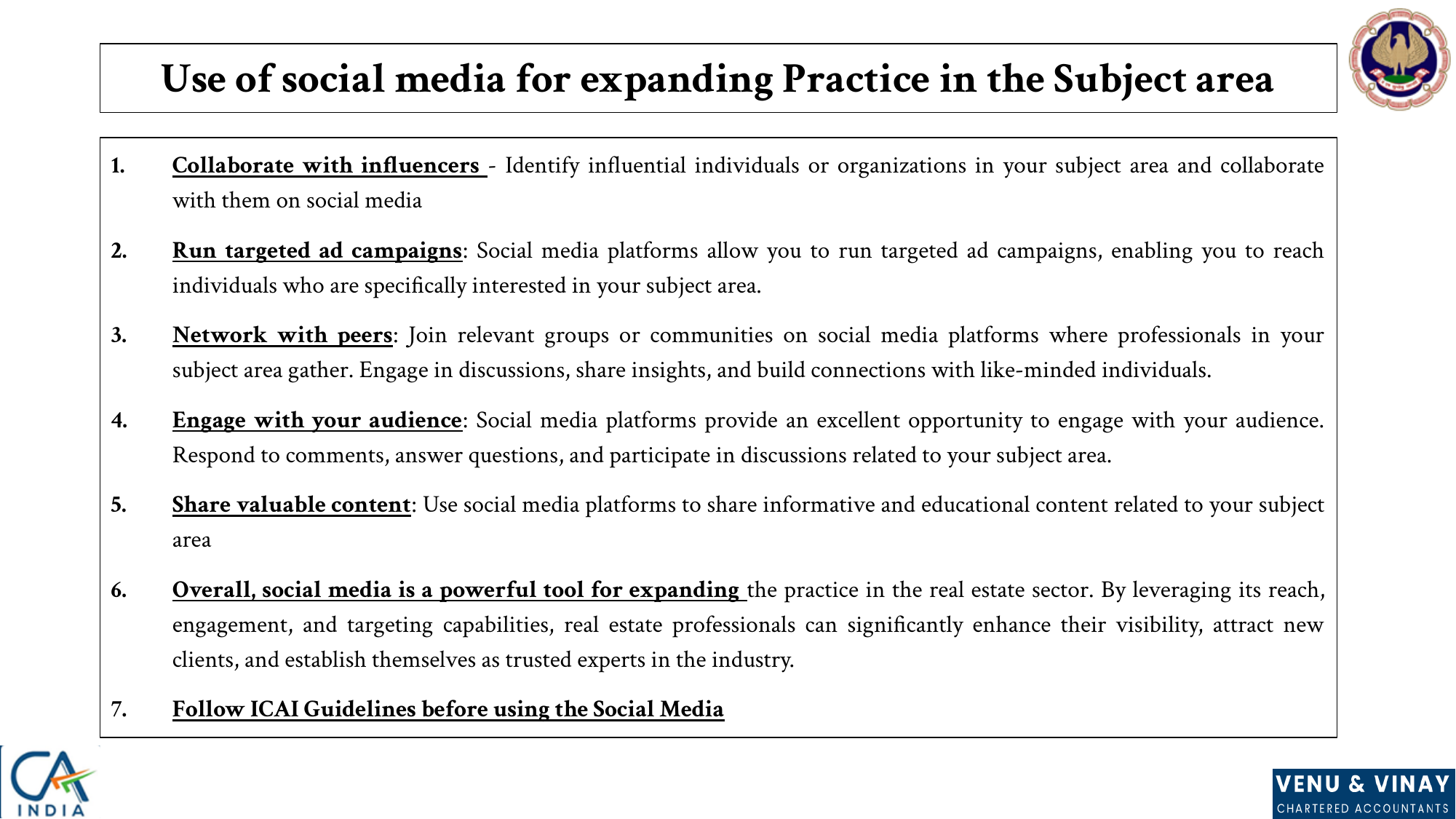

# Use of social media for expanding Practice in the Subject area
Collaborate with influencers - Identify influential individuals or organizations in your subject area and collaborate with them on social media
Run targeted ad campaigns: Social media platforms allow you to run targeted ad campaigns, enabling you to reach individuals who are specifically interested in your subject area.
Network with peers: Join relevant groups or communities on social media platforms where professionals in your subject area gather. Engage in discussions, share insights, and build connections with like-minded individuals.
Engage with your audience: Social media platforms provide an excellent opportunity to engage with your audience. Respond to comments, answer questions, and participate in discussions related to your subject area.
Share valuable content: Use social media platforms to share informative and educational content related to your subject area
Overall, social media is a powerful tool for expanding the practice in the real estate sector. By leveraging its reach, engagement, and targeting capabilities, real estate professionals can significantly enhance their visibility, attract new clients, and establish themselves as trusted experts in the industry.
Follow ICAI Guidelines before using the Social Media